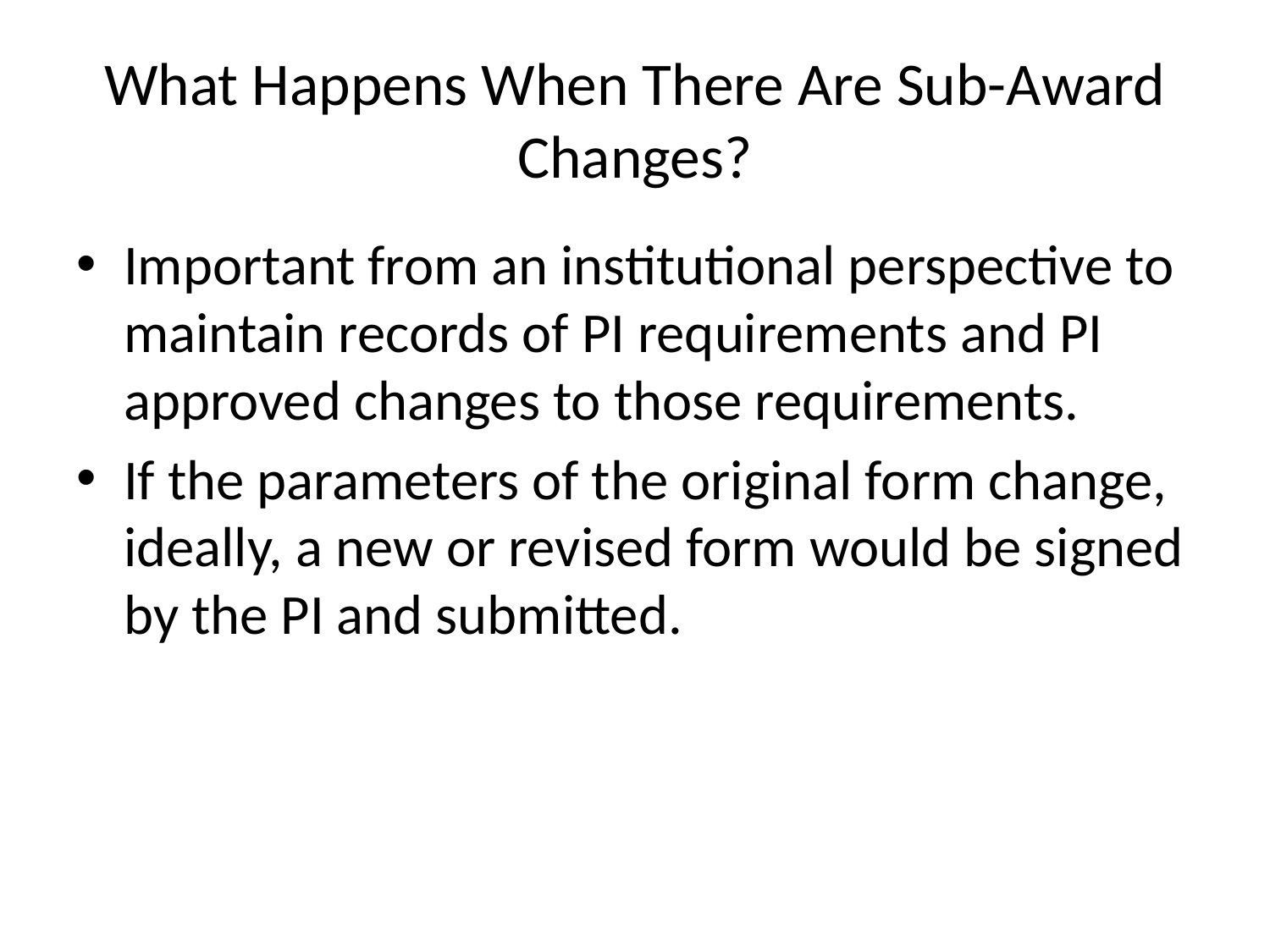

# What Happens When There Are Sub-Award Changes?
Important from an institutional perspective to maintain records of PI requirements and PI approved changes to those requirements.
If the parameters of the original form change, ideally, a new or revised form would be signed by the PI and submitted.